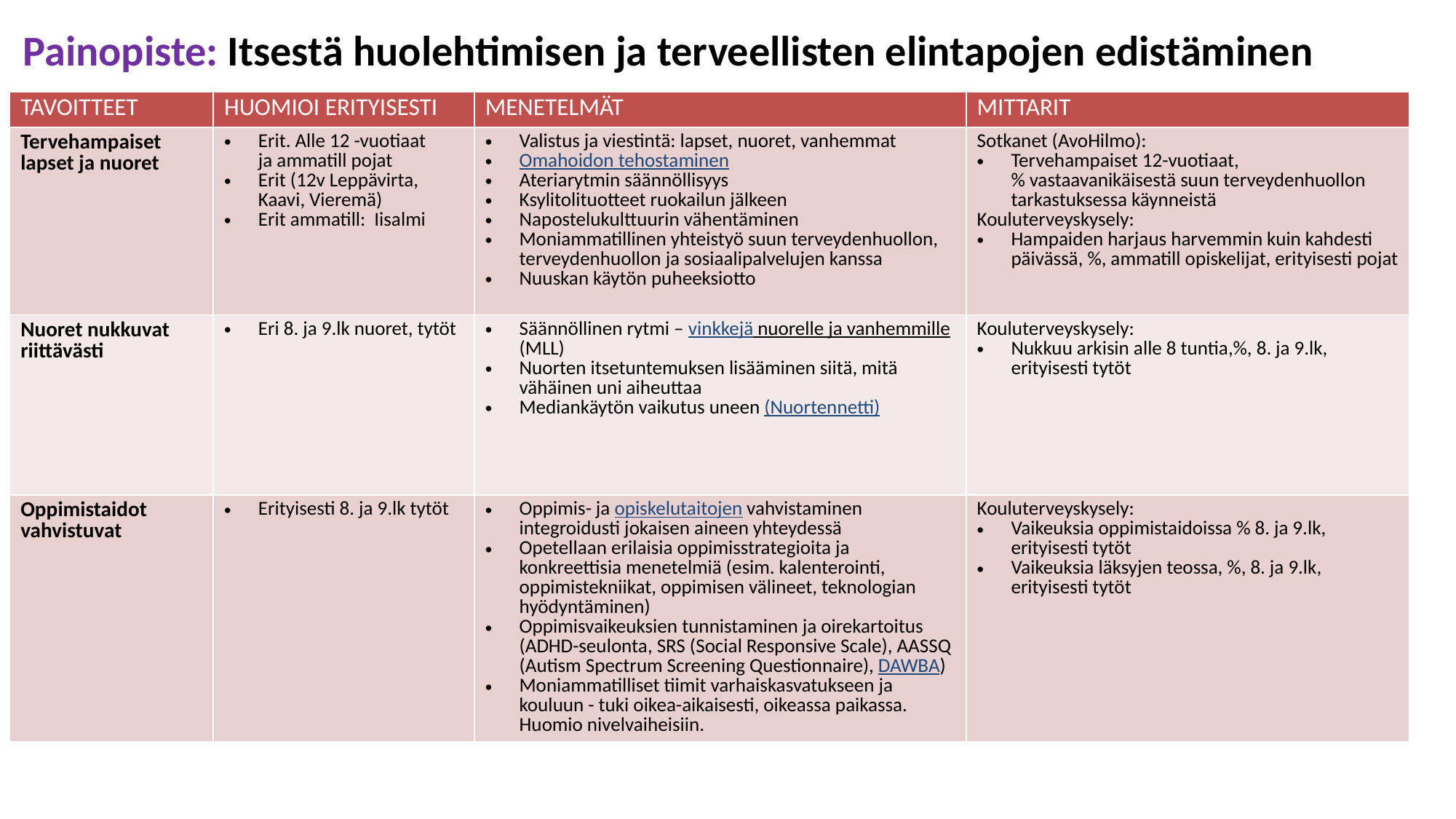

# Painopiste: Itsestä huolehtimisen ja terveellisten elintapojen edistäminen
| TAVOITTEET | HUOMIOI ERITYISESTI | MENETELMÄT | MITTARIT |
| --- | --- | --- | --- |
| Tervehampaiset lapset ja nuoret | Erit. Alle 12 -vuotiaat ja ammatill pojat  Erit (12v Leppävirta, Kaavi, Vieremä)  Erit ammatill:  Iisalmi | Valistus ja viestintä: lapset, nuoret, vanhemmat Omahoidon tehostaminen Ateriarytmin säännöllisyys  Ksylitolituotteet ruokailun jälkeen Napostelukulttuurin vähentäminen Moniammatillinen yhteistyö suun terveydenhuollon, terveydenhuollon ja sosiaalipalvelujen kanssa  Nuuskan käytön puheeksiotto | Sotkanet (AvoHilmo): Tervehampaiset 12-vuotiaat, % vastaavanikäisestä suun terveydenhuollon tarkastuksessa käynneistä Kouluterveyskysely: Hampaiden harjaus harvemmin kuin kahdesti päivässä, %, ammatill opiskelijat, erityisesti pojat |
| Nuoret nukkuvat riittävästi | Eri 8. ja 9.lk nuoret, tytöt | Säännöllinen rytmi – vinkkejä nuorelle ja vanhemmille (MLL) Nuorten itsetuntemuksen lisääminen siitä, mitä vähäinen uni aiheuttaa Mediankäytön vaikutus uneen (Nuortennetti) | Kouluterveyskysely:  Nukkuu arkisin alle 8 tuntia,%, 8. ja 9.lk, erityisesti tytöt |
| Oppimistaidot vahvistuvat | Erityisesti 8. ja 9.lk tytöt | Oppimis- ja opiskelutaitojen vahvistaminen integroidusti jokaisen aineen yhteydessä Opetellaan erilaisia oppimisstrategioita ja konkreettisia menetelmiä (esim. kalenterointi, oppimistekniikat, oppimisen välineet, teknologian hyödyntäminen) Oppimisvaikeuksien tunnistaminen ja oirekartoitus (ADHD-seulonta, SRS (Social Responsive Scale), AASSQ (Autism Spectrum Screening Questionnaire), DAWBA) Moniammatilliset tiimit varhaiskasvatukseen ja kouluun - tuki oikea-aikaisesti, oikeassa paikassa. Huomio nivelvaiheisiin. | Kouluterveyskysely:  Vaikeuksia oppimistaidoissa % 8. ja 9.lk, erityisesti tytöt Vaikeuksia läksyjen teossa, %, 8. ja 9.lk, erityisesti tytöt |